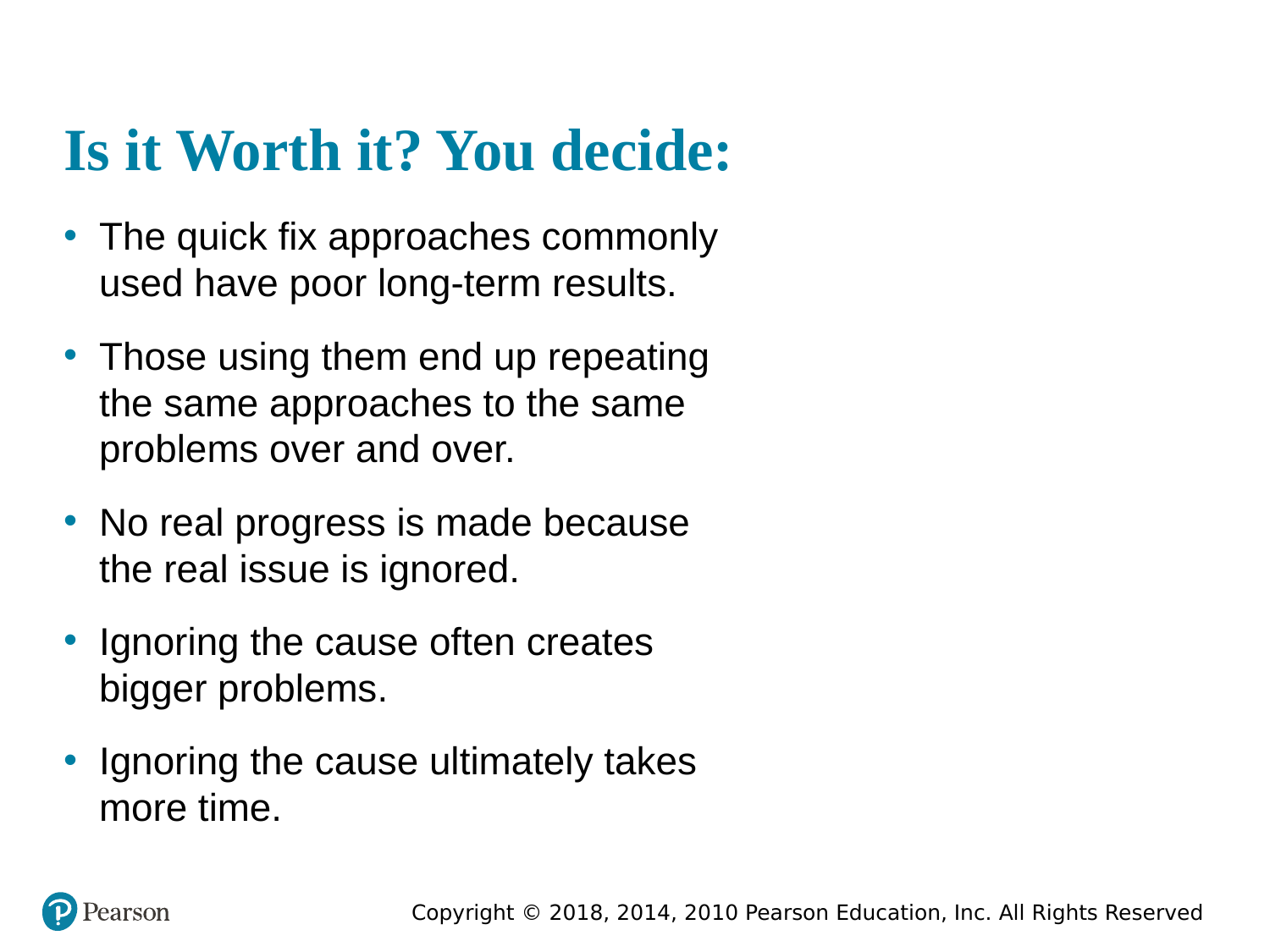

# Is it Worth it? You decide:
The quick fix approaches commonly used have poor long-term results.
Those using them end up repeating the same approaches to the same problems over and over.
No real progress is made because the real issue is ignored.
Ignoring the cause often creates bigger problems.
Ignoring the cause ultimately takes more time.
This empty pane is for trainer reference